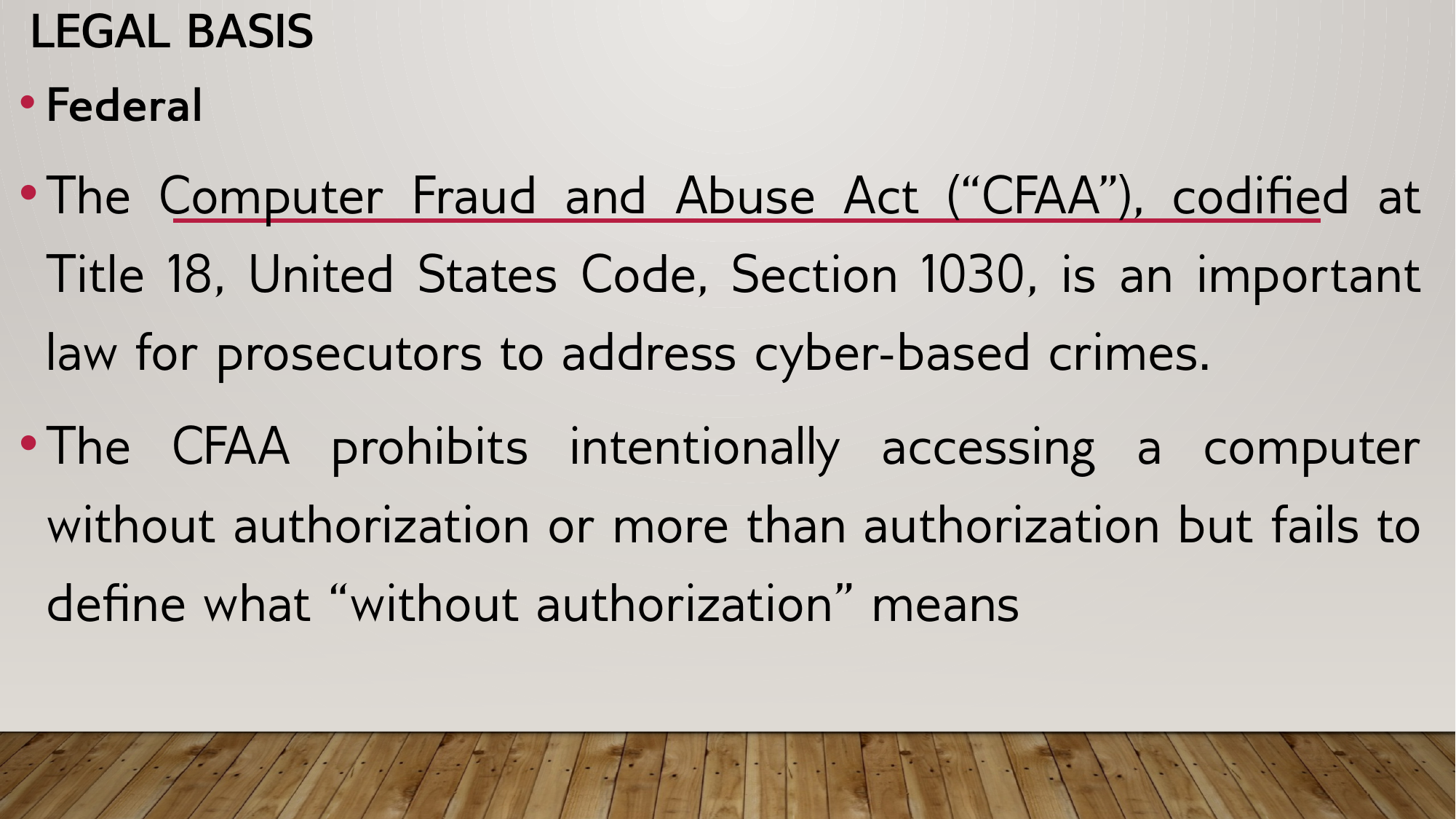

# Legal basis
Federal
The Computer Fraud and Abuse Act (“CFAA”), codified at Title 18, United States Code, Section 1030, is an important law for prosecutors to address cyber-based crimes.
The CFAA prohibits intentionally accessing a computer without authorization or more than authorization but fails to define what “without authorization” means